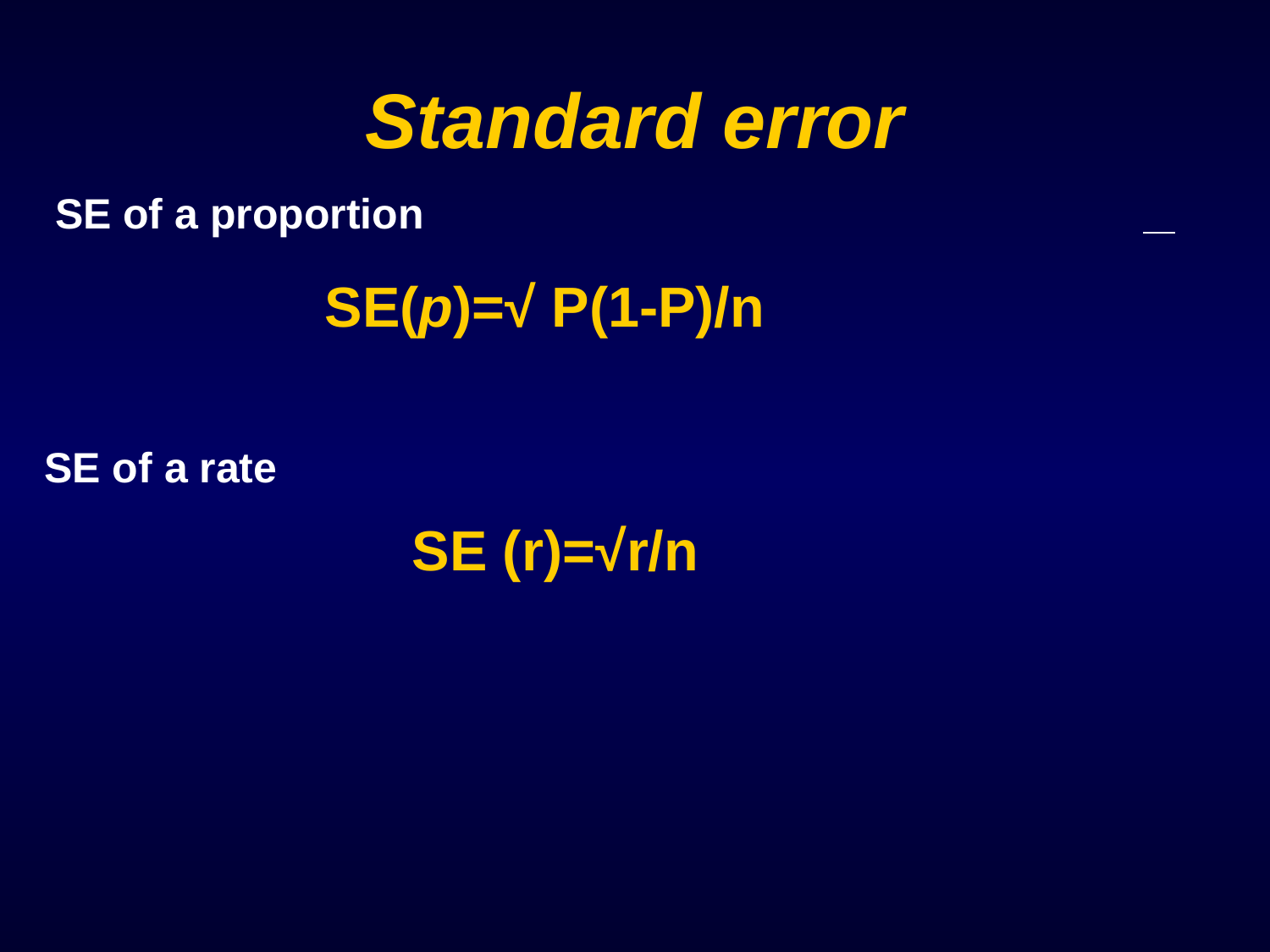

# Standard error
SE of a proportion
SE(p)=√ P(1-P)/n
SE of a rate
SE (r)=√r/n